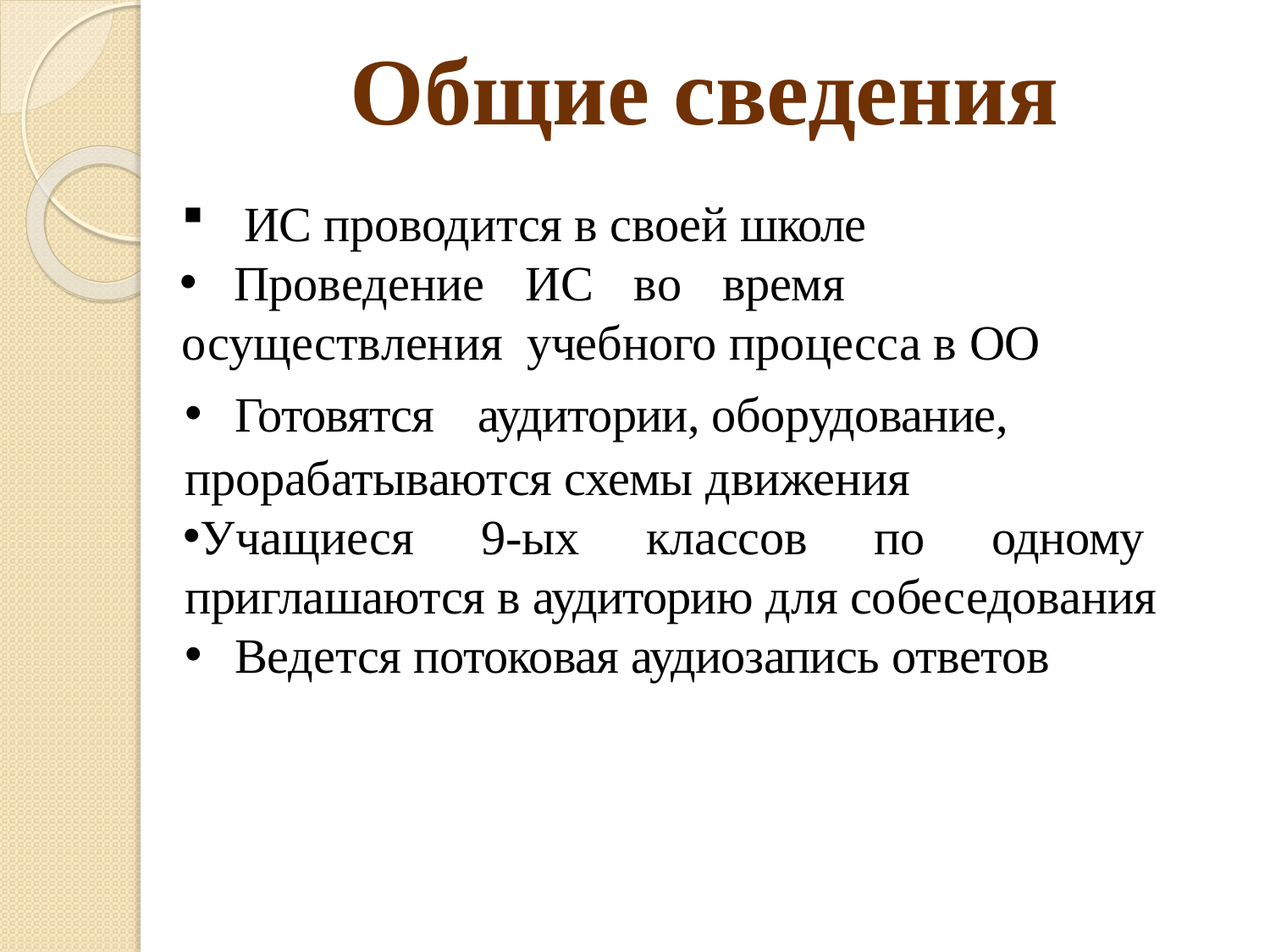

# Общие сведения
 ИС проводится в своей школе
   Проведение	ИС	во	время	осуществления  учебного процесса в ОО
Готовятся
аудитории, оборудование,
прорабатываются схемы движения
Учащиеся 9-ых классов по одному  приглашаются в аудиторию для собеседования
Ведется потоковая аудиозапись ответов